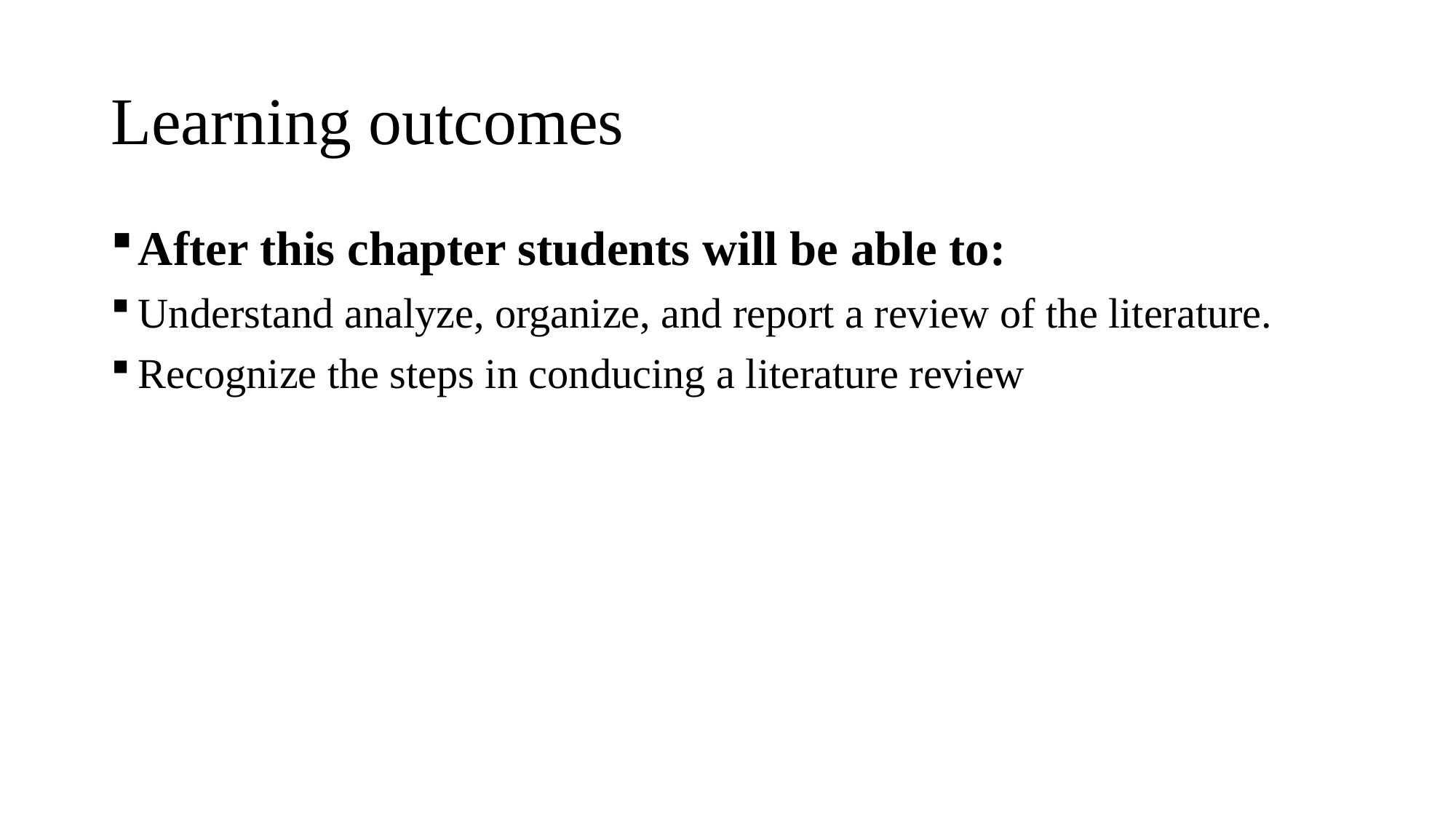

# Learning outcomes
After this chapter students will be able to:
Understand analyze, organize, and report a review of the literature.
Recognize the steps in conducing a literature review